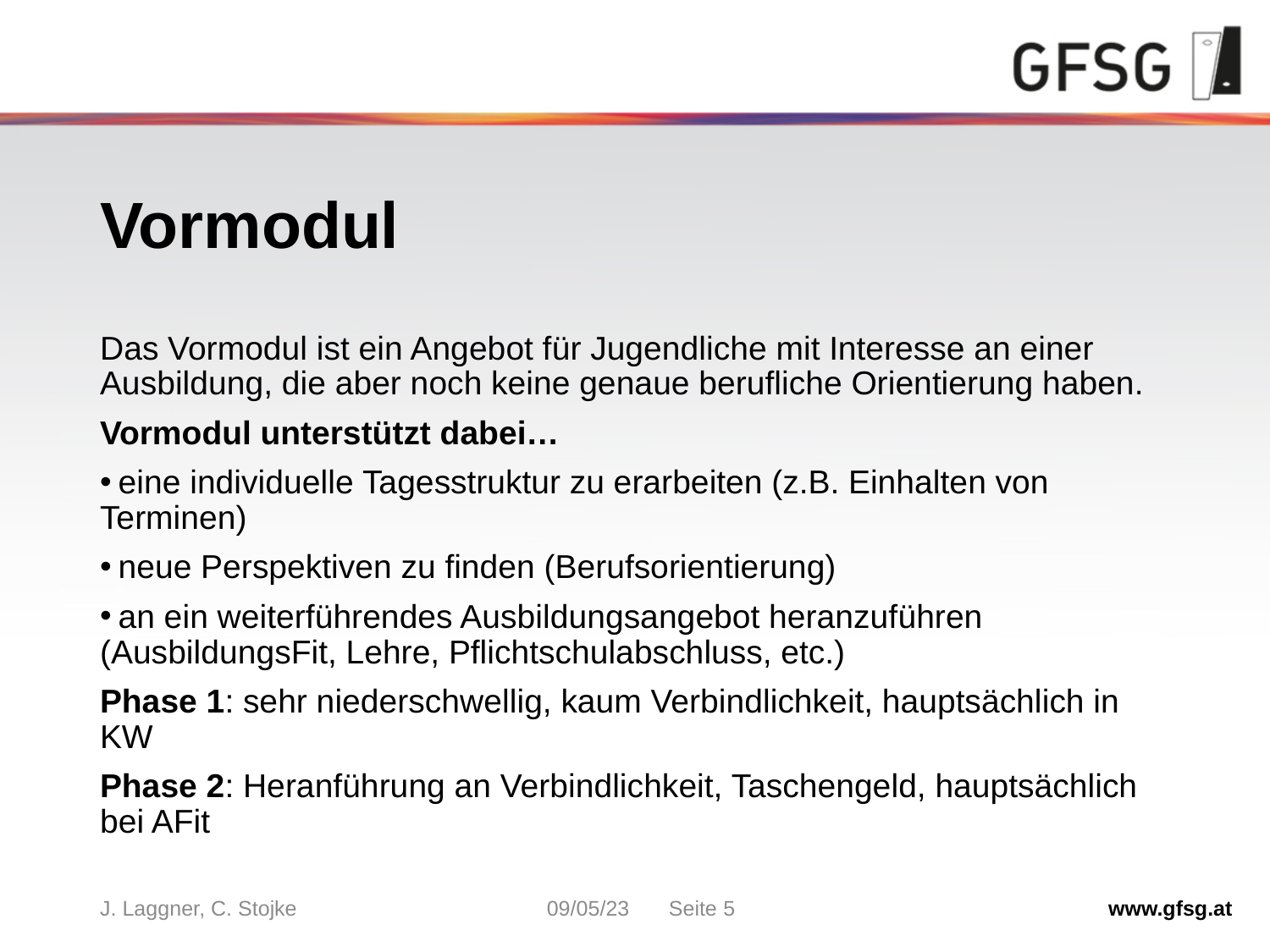

# Vormodul
Das Vormodul ist ein Angebot für Jugendliche mit Interesse an einer Ausbildung, die aber noch keine genaue berufliche Orientierung haben.
Vormodul unterstützt dabei…
 eine individuelle Tagesstruktur zu erarbeiten (z.B. Einhalten von Terminen)
 neue Perspektiven zu finden (Berufsorientierung)
 an ein weiterführendes Ausbildungsangebot heranzuführen (AusbildungsFit, Lehre, Pflichtschulabschluss, etc.)
Phase 1: sehr niederschwellig, kaum Verbindlichkeit, hauptsächlich in KW
Phase 2: Heranführung an Verbindlichkeit, Taschengeld, hauptsächlich bei AFit
J. Laggner, C. Stojke
09/05/23
Seite 5